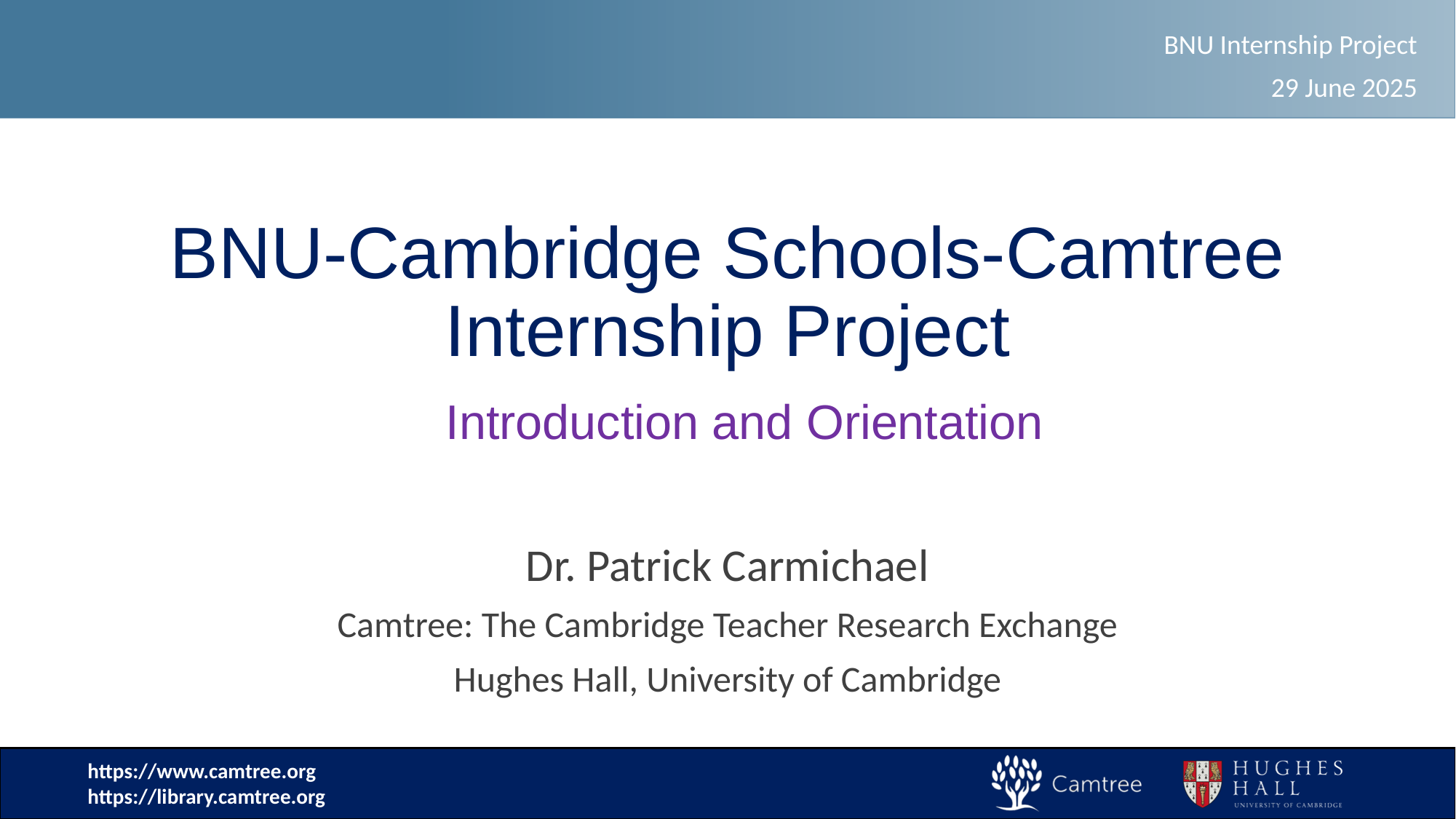

BNU Internship Project
29 June 2025
# BNU-Cambridge Schools-Camtree Internship Project
Introduction and Orientation
Dr. Patrick Carmichael
Camtree: The Cambridge Teacher Research Exchange
Hughes Hall, University of Cambridge